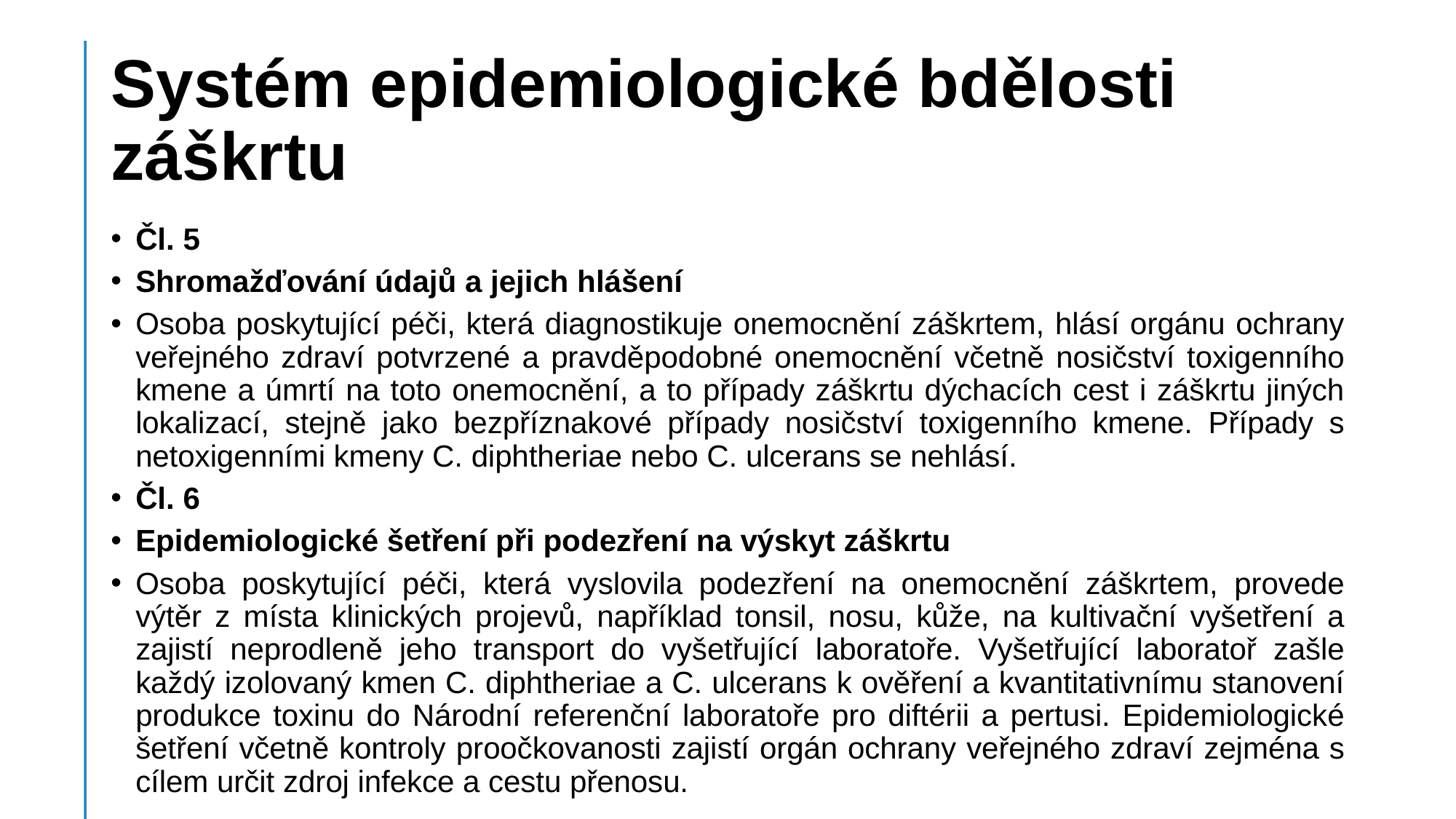

# Systém epidemiologické bdělosti záškrtu

Čl. 5
Shromažďování údajů a jejich hlášení
Osoba poskytující péči, která diagnostikuje onemocnění záškrtem, hlásí orgánu ochrany veřejného zdraví potvrzené a pravděpodobné onemocnění včetně nosičství toxigenního kmene a úmrtí na toto onemocnění, a to případy záškrtu dýchacích cest i záškrtu jiných lokalizací, stejně jako bezpříznakové případy nosičství toxigenního kmene. Případy s netoxigenními kmeny C. diphtheriae nebo C. ulcerans se nehlásí.
Čl. 6
Epidemiologické šetření při podezření na výskyt záškrtu
Osoba poskytující péči, která vyslovila podezření na onemocnění záškrtem, provede výtěr z místa klinických projevů, například tonsil, nosu, kůže, na kultivační vyšetření a zajistí neprodleně jeho transport do vyšetřující laboratoře. Vyšetřující laboratoř zašle každý izolovaný kmen C. diphtheriae a C. ulcerans k ověření a kvantitativnímu stanovení produkce toxinu do Národní referenční laboratoře pro diftérii a pertusi. Epidemiologické šetření včetně kontroly proočkovanosti zajistí orgán ochrany veřejného zdraví zejména s cílem určit zdroj infekce a cestu přenosu.